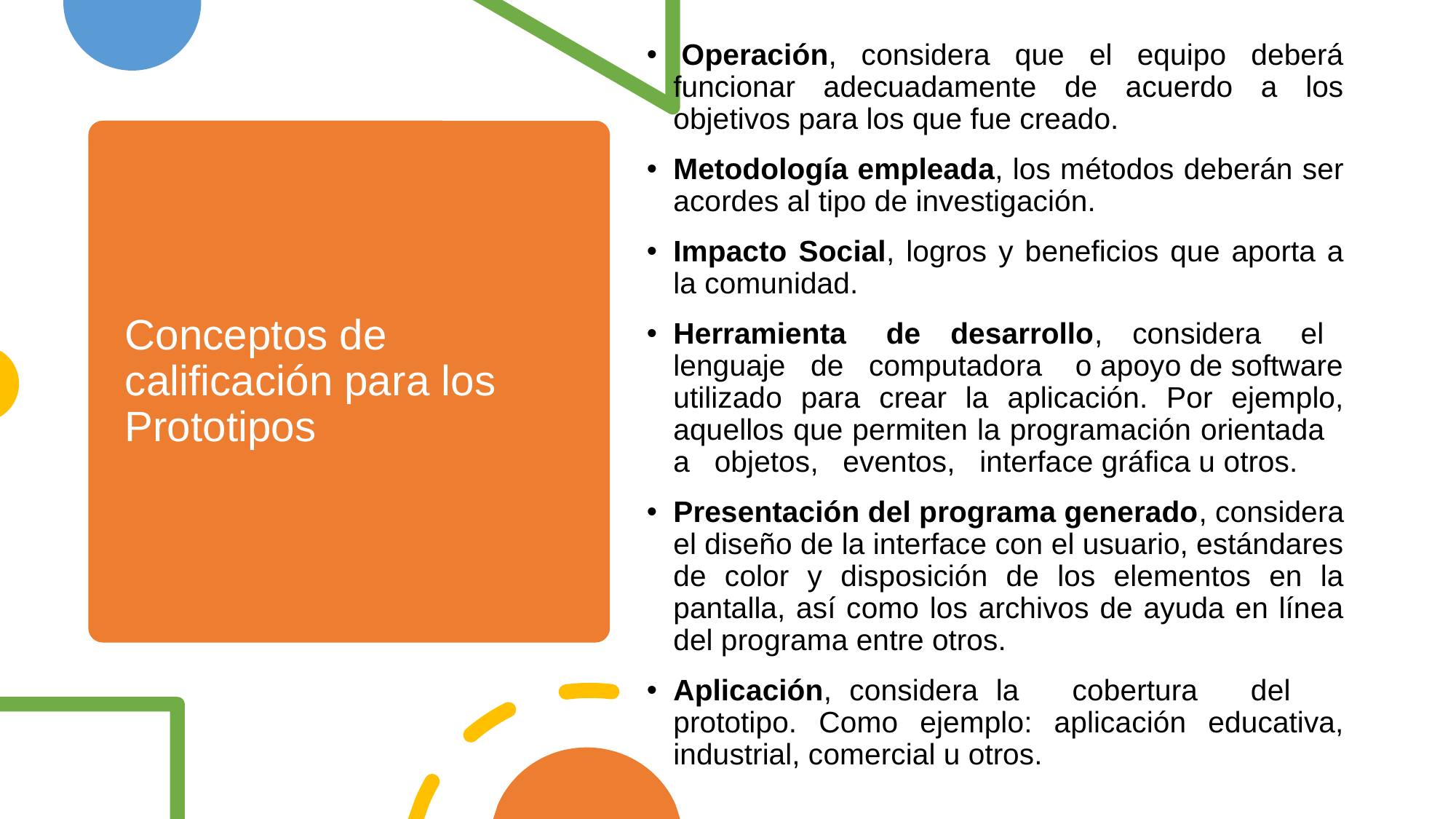

Operación, considera que el equipo deberá funcionar adecuadamente de acuerdo a los objetivos para los que fue creado.
Metodología empleada, los métodos deberán ser acordes al tipo de investigación.
Impacto Social, logros y beneficios que aporta a la comunidad.
Herramienta    de   desarrollo,   considera    el   lenguaje   de   computadora    o apoyo de software utilizado para crear la aplicación. Por ejemplo, aquellos que permiten la programación orientada   a   objetos,   eventos,   interface gráfica u otros.
Presentación del programa generado, considera el diseño de la interface con el usuario, estándares de color y disposición de los elementos en la pantalla, así como los archivos de ayuda en línea del programa entre otros.
Aplicación, considera la   cobertura   del    prototipo. Como ejemplo: aplicación educativa, industrial, comercial u otros.

# Conceptos de calificación para los Prototipos